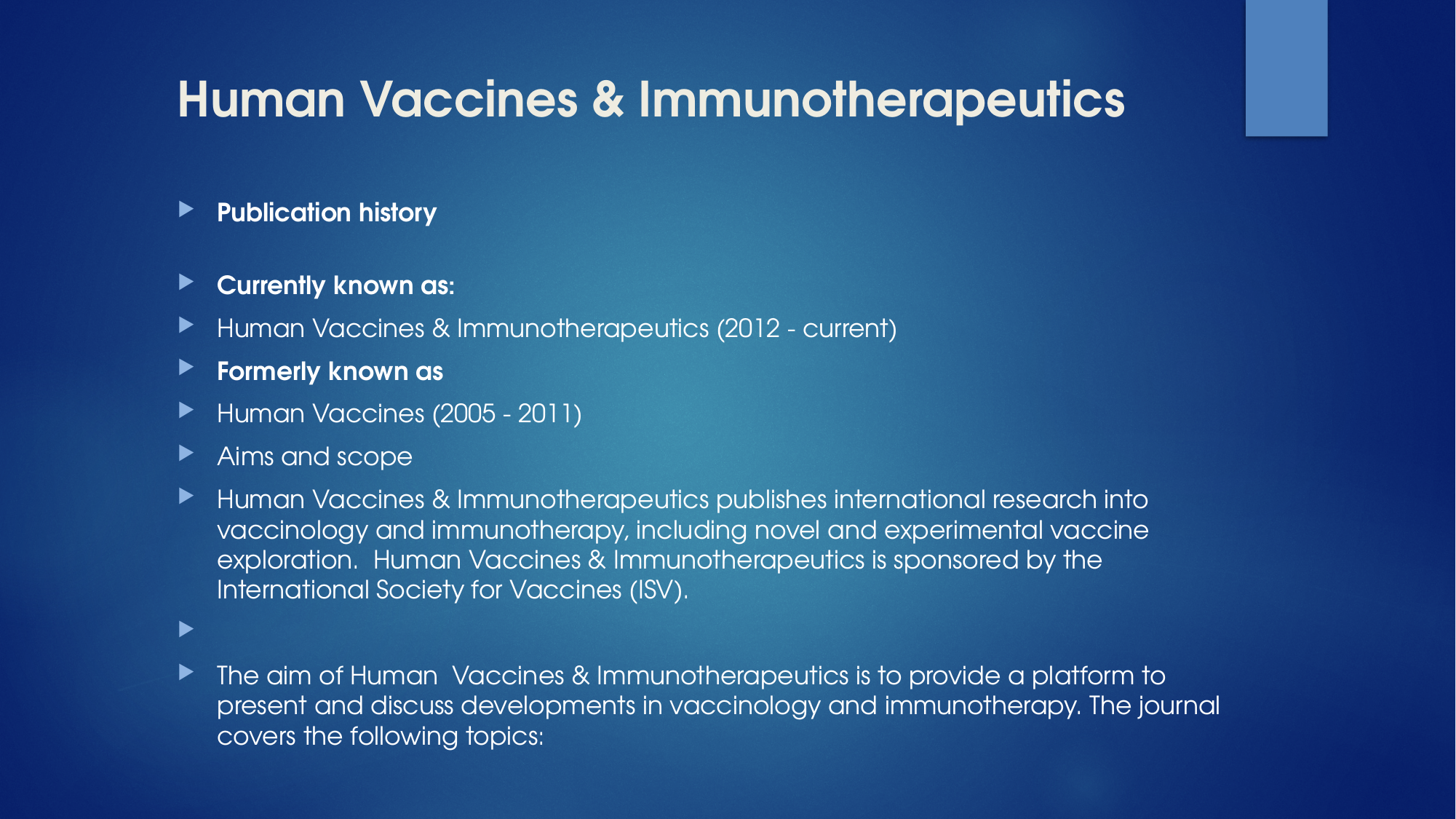

# Human Vaccines & Immunotherapeutics
Publication history
Currently known as:
Human Vaccines & Immunotherapeutics (2012 - current)
Formerly known as
Human Vaccines (2005 - 2011)
Aims and scope
Human Vaccines & Immunotherapeutics publishes international research into vaccinology and immunotherapy, including novel and experimental vaccine exploration.  Human Vaccines & Immunotherapeutics is sponsored by the International Society for Vaccines (ISV).

The aim of Human  Vaccines & Immunotherapeutics is to provide a platform to present and discuss developments in vaccinology and immunotherapy. The journal covers the following topics: